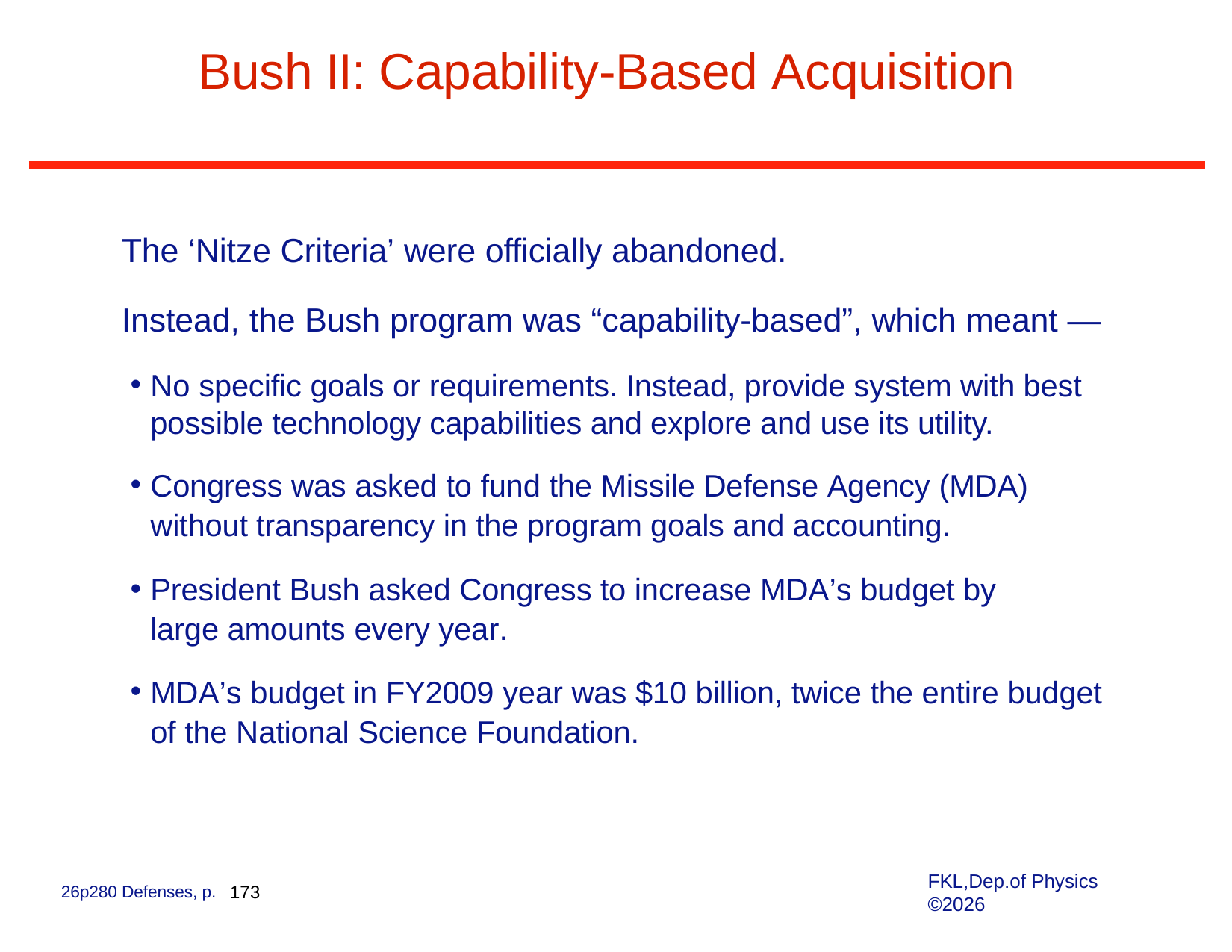

# Bush II: Capability-Based Acquisition
The ‘Nitze Criteria’ were officially abandoned.

Instead, the Bush program was “capability-based”, which meant —

No specific goals or requirements. Instead, provide system with best possible technology capabilities and explore and use its utility.

Congress was asked to fund the Missile Defense Agency (MDA) without transparency in the program goals and accounting.

President Bush asked Congress to increase MDA’s budget by large amounts every year.

MDA’s budget in FY2009 year was $10 billion, twice the entire budget of the National Science Foundation.
FKL,Dep.of Physics ©2026
26p280 Defenses, p.   173